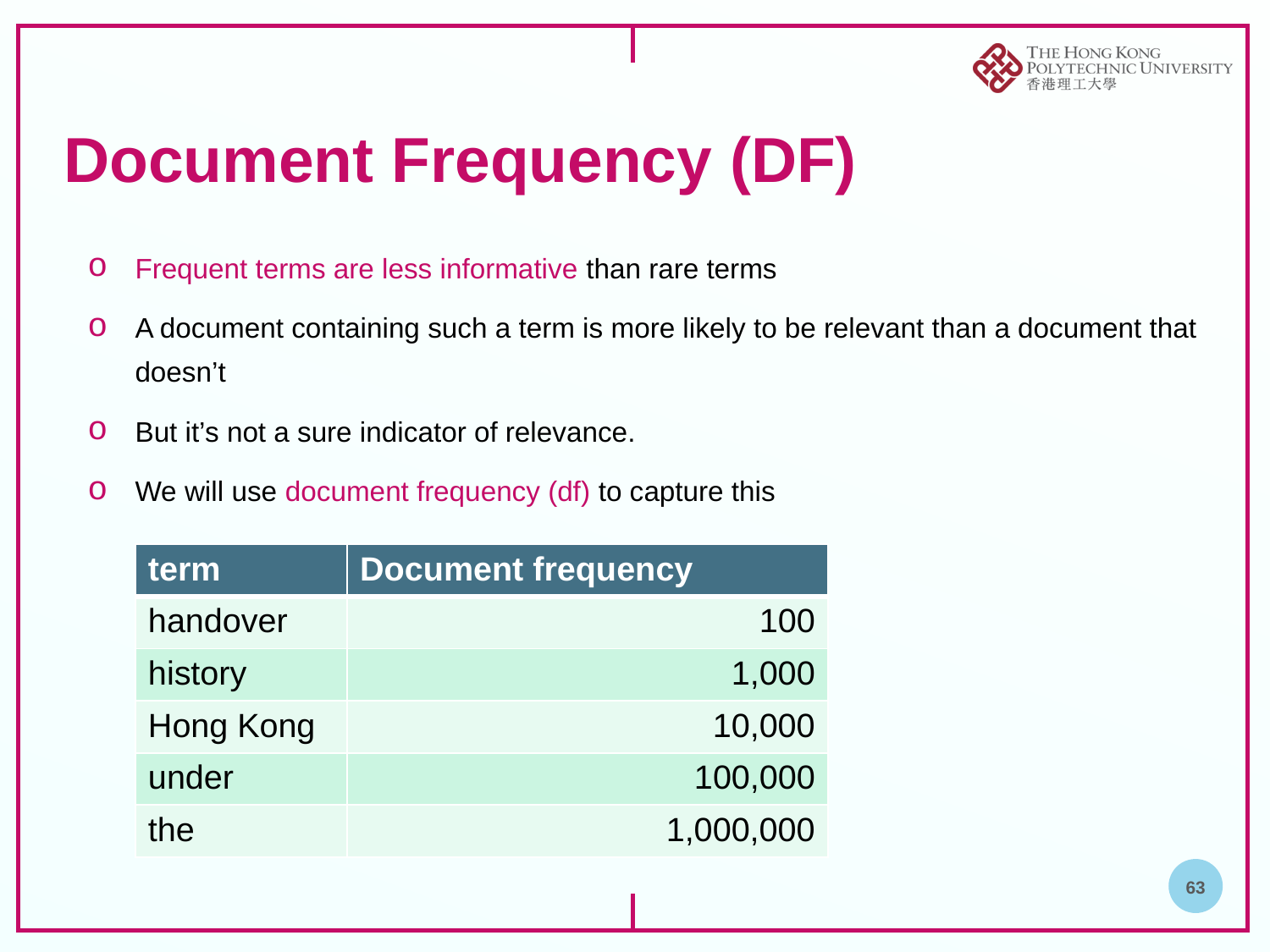

# Document Frequency (DF)
Frequent terms are less informative than rare terms
A document containing such a term is more likely to be relevant than a document that doesn’t
But it’s not a sure indicator of relevance.
We will use document frequency (df) to capture this
| term | Document frequency |
| --- | --- |
| handover | 100 |
| history | 1,000 |
| Hong Kong | 10,000 |
| under | 100,000 |
| the | 1,000,000 |